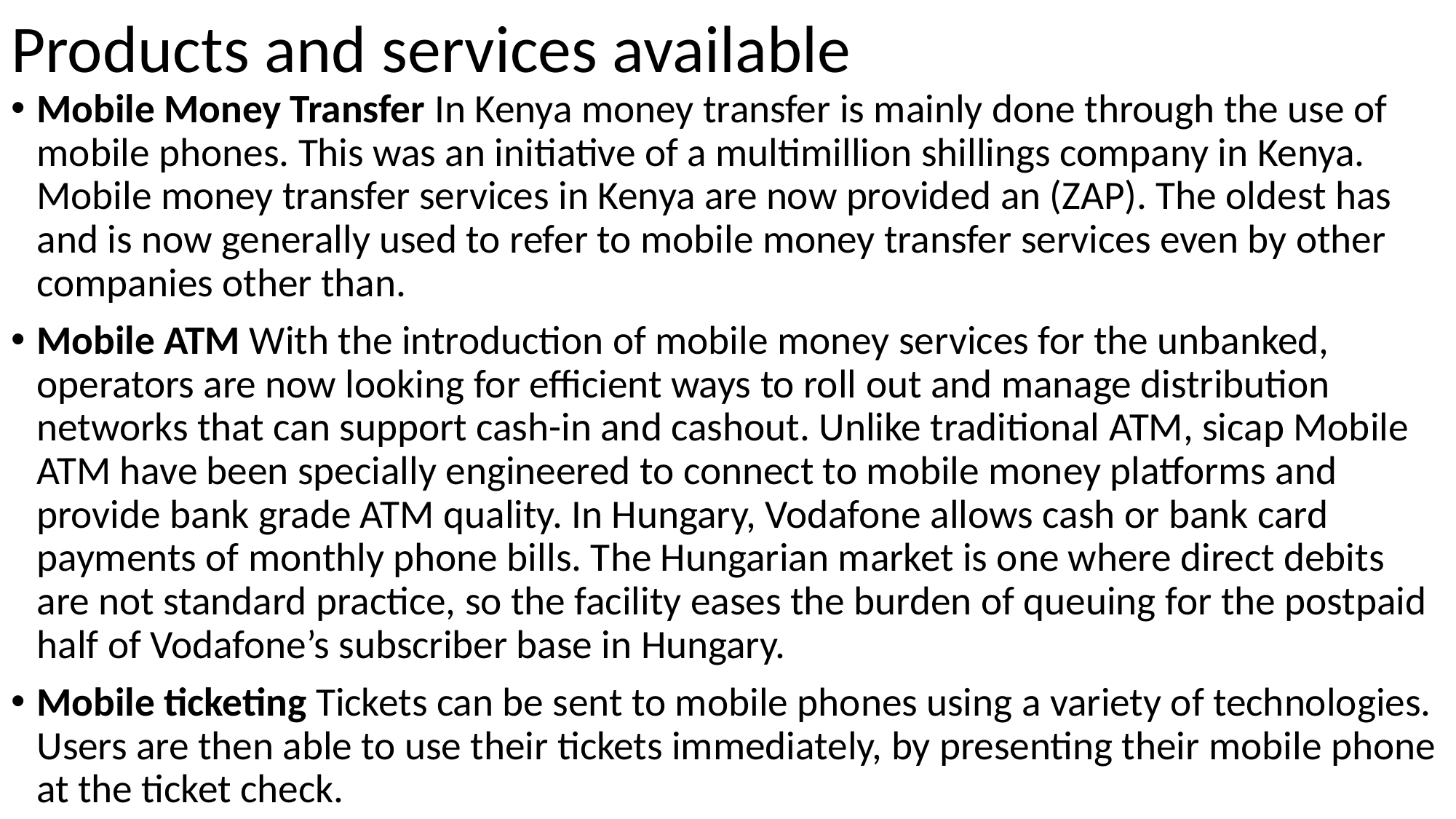

# Products and services available
Mobile Money Transfer In Kenya money transfer is mainly done through the use of mobile phones. This was an initiative of a multimillion shillings company in Kenya. Mobile money transfer services in Kenya are now provided an (ZAP). The oldest has and is now generally used to refer to mobile money transfer services even by other companies other than.
Mobile ATM With the introduction of mobile money services for the unbanked, operators are now looking for efficient ways to roll out and manage distribution networks that can support cash-in and cashout. Unlike traditional ATM, sicap Mobile ATM have been specially engineered to connect to mobile money platforms and provide bank grade ATM quality. In Hungary, Vodafone allows cash or bank card payments of monthly phone bills. The Hungarian market is one where direct debits are not standard practice, so the facility eases the burden of queuing for the postpaid half of Vodafone’s subscriber base in Hungary.
Mobile ticketing Tickets can be sent to mobile phones using a variety of technologies. Users are then able to use their tickets immediately, by presenting their mobile phone at the ticket check.